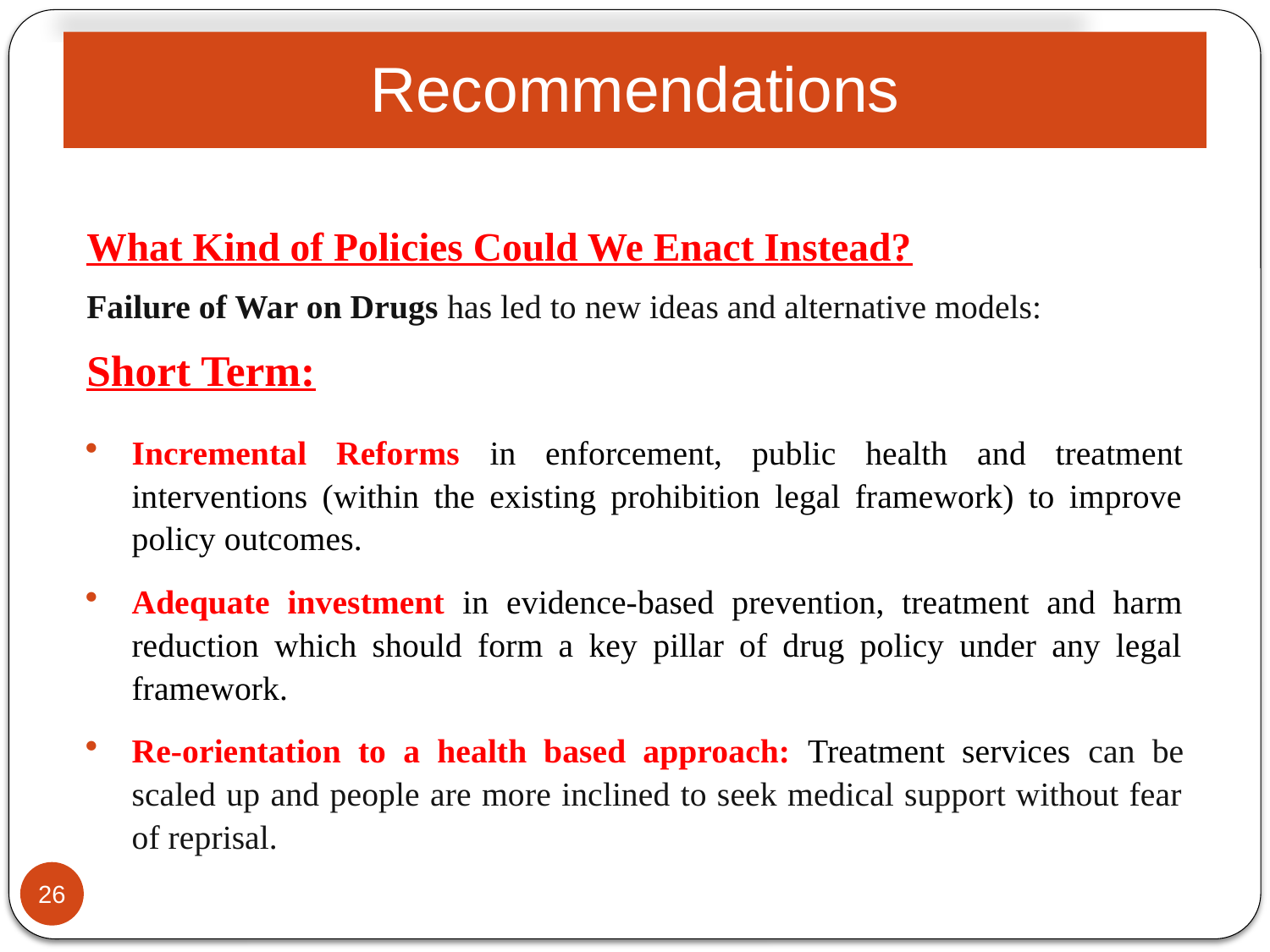

# Recommendations
What Kind of Policies Could We Enact Instead?
Failure of War on Drugs has led to new ideas and alternative models:
Short Term:
Incremental Reforms in enforcement, public health and treatment interventions (within the existing prohibition legal framework) to improve policy outcomes.
Adequate investment in evidence-based prevention, treatment and harm reduction which should form a key pillar of drug policy under any legal framework.
Re-orientation to a health based approach: Treatment services can be scaled up and people are more inclined to seek medical support without fear of reprisal.

26